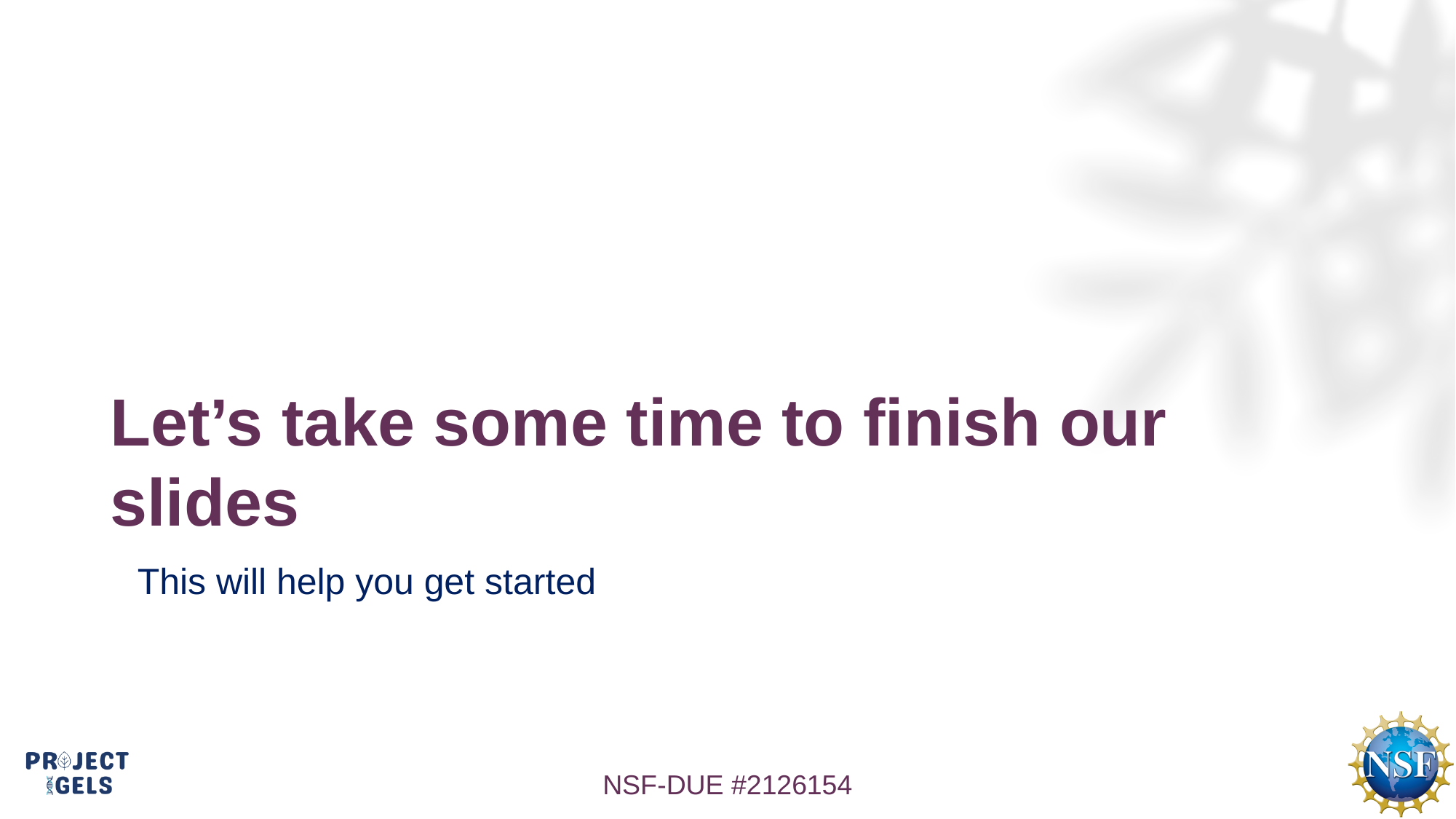

# Let’s take some time to finish our slides
This will help you get started